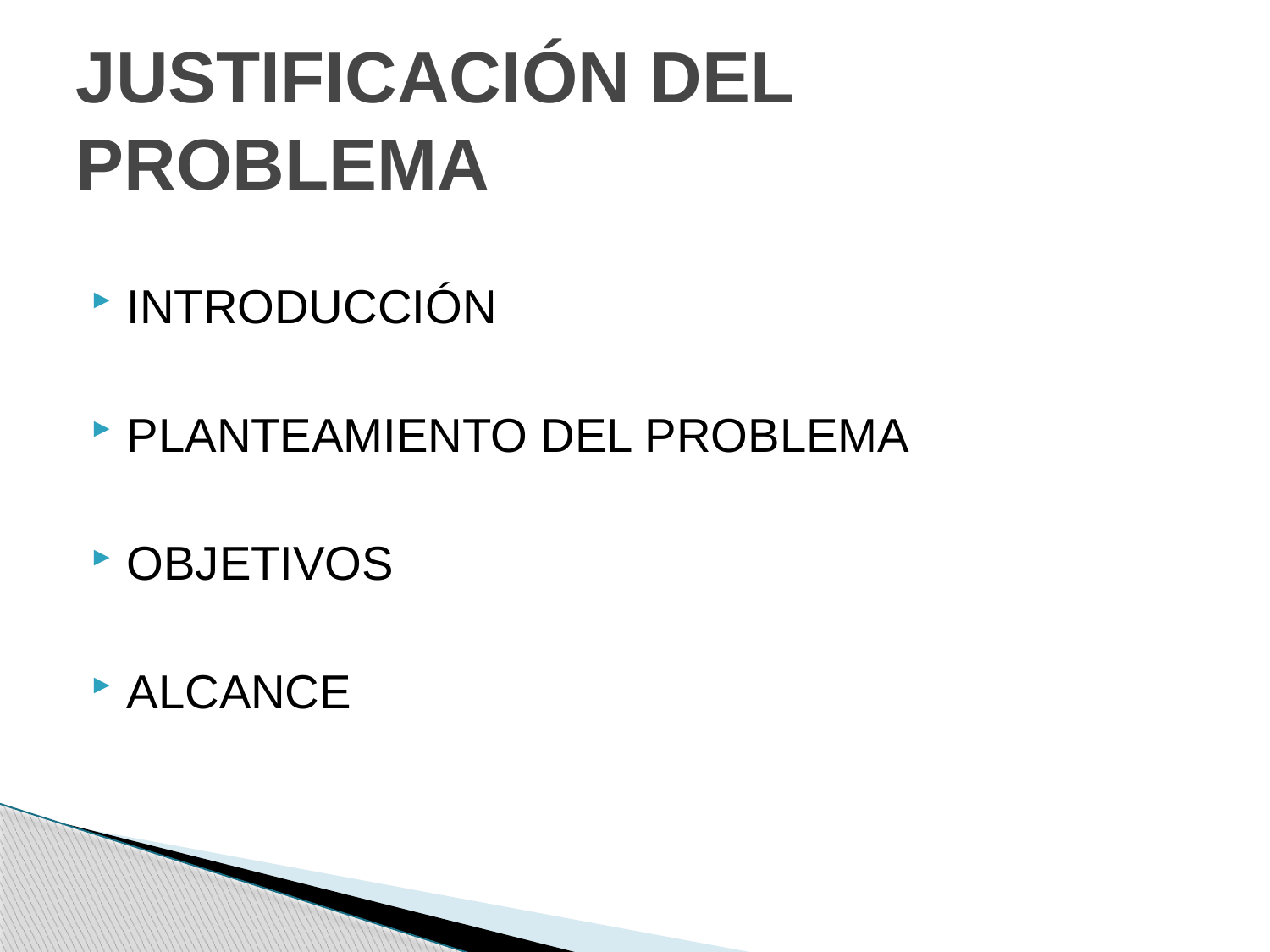

# JUSTIFICACIÓN DEL PROBLEMA

INTRODUCCIÓN

PLANTEAMIENTO DEL PROBLEMA

OBJETIVOS

ALCANCE